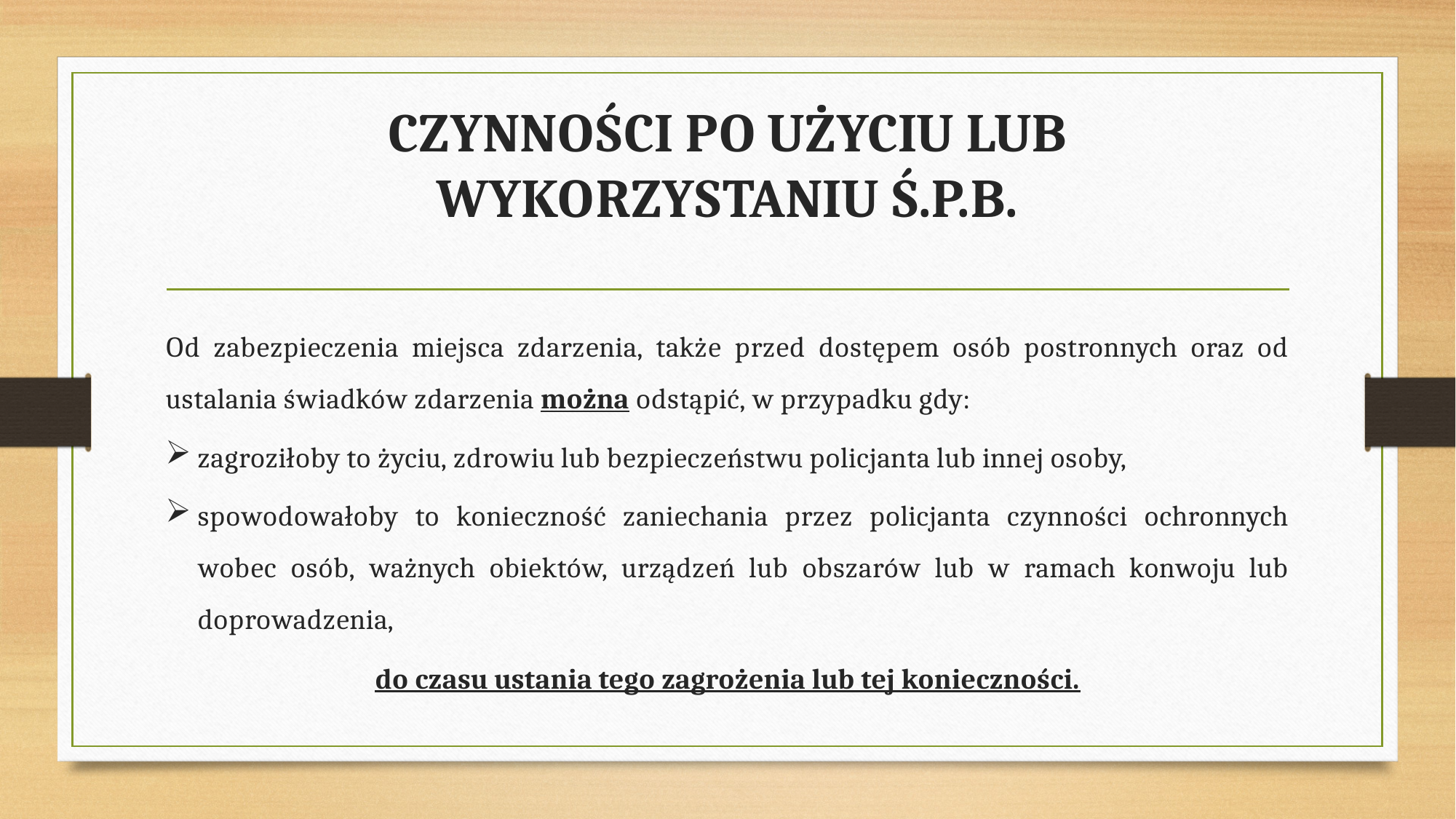

# CZYNNOŚCI PO UŻYCIU LUB WYKORZYSTANIU Ś.P.B.
Od zabezpieczenia miejsca zdarzenia, także przed dostępem osób postronnych oraz od ustalania świadków zdarzenia można odstąpić, w przypadku gdy:
zagroziłoby to życiu, zdrowiu lub bezpieczeństwu policjanta lub innej osoby,
spowodowałoby to konieczność zaniechania przez policjanta czynności ochronnych wobec osób, ważnych obiektów, urządzeń lub obszarów lub w ramach konwoju lub doprowadzenia,
do czasu ustania tego zagrożenia lub tej konieczności.